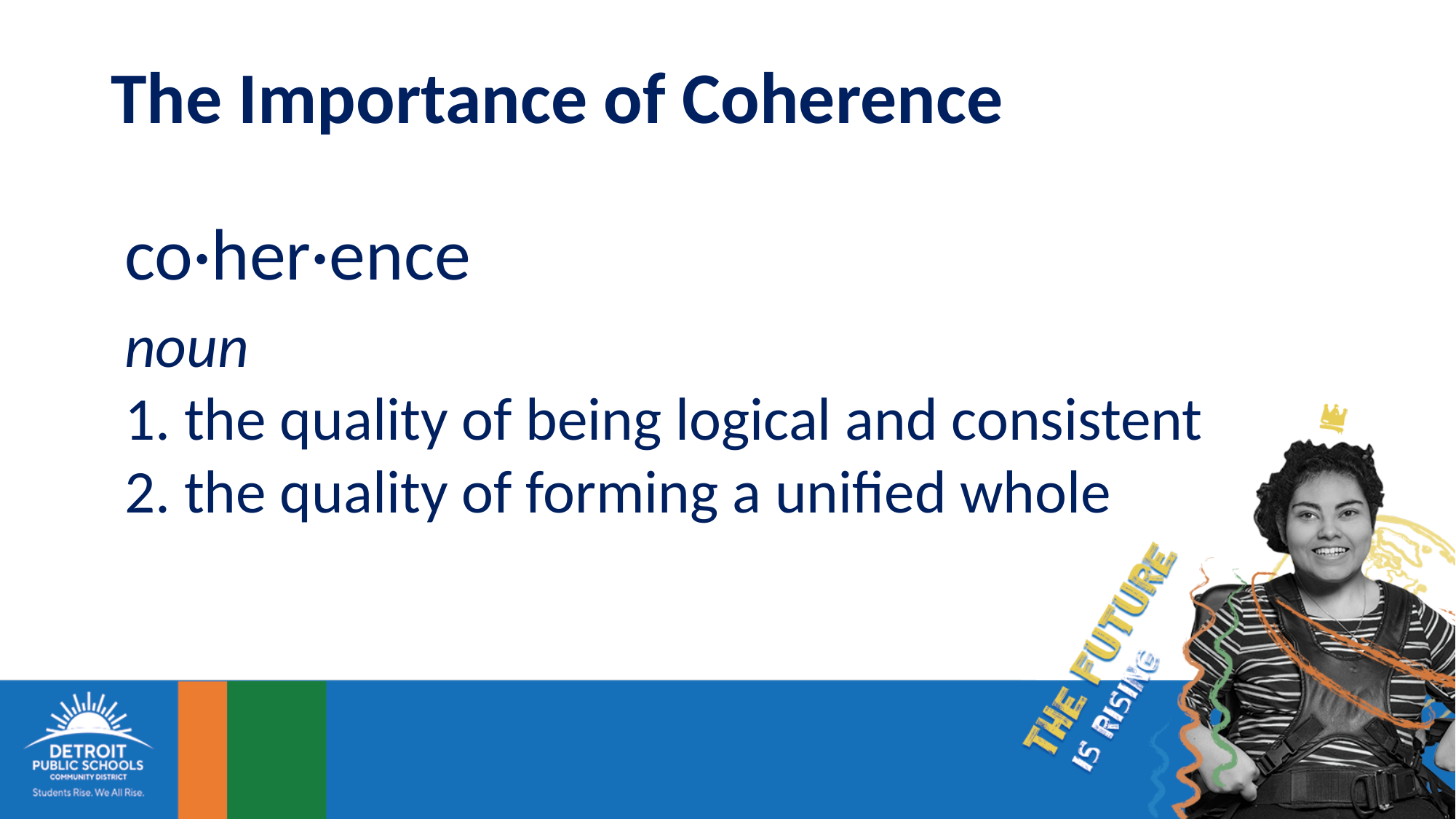

The Importance of Coherence
co·her·ence
noun
 the quality of being logical and consistent
 the quality of forming a unified whole